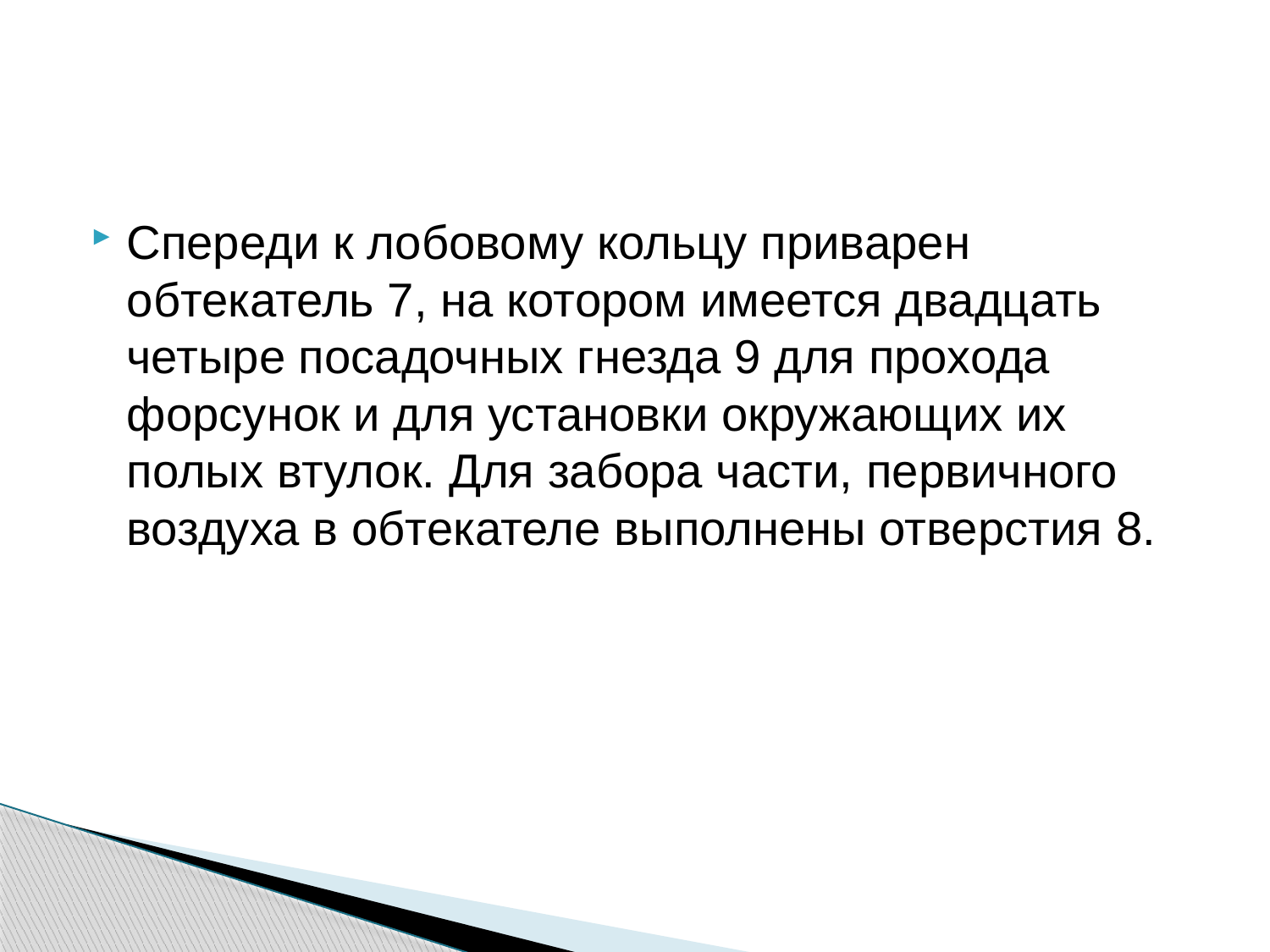

#
Спереди к лобовому кольцу приварен обтекатель 7, на котором имеется двадцать четыре посадочных гнезда 9 для прохода форсунок и для установки окружающих их полых втулок. Для забора части, первичного воздуха в обтекателе выполнены отверстия 8.